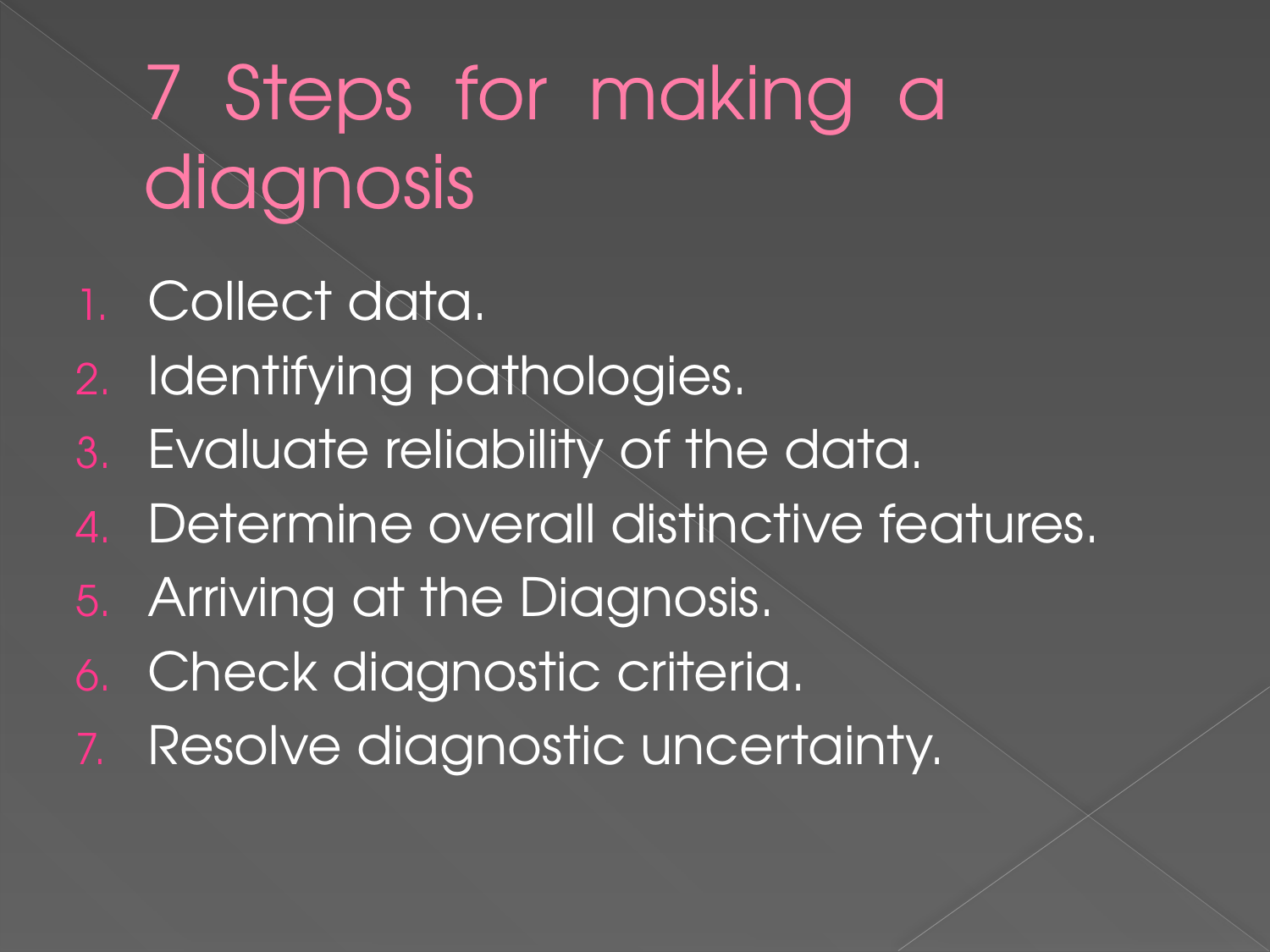

# 7  Steps  for  making  a  diagnosis
Collect data.
Identifying pathologies.
Evaluate reliability of the data.
Determine overall distinctive features.
Arriving at the Diagnosis.
Check diagnostic criteria.
Resolve diagnostic uncertainty.